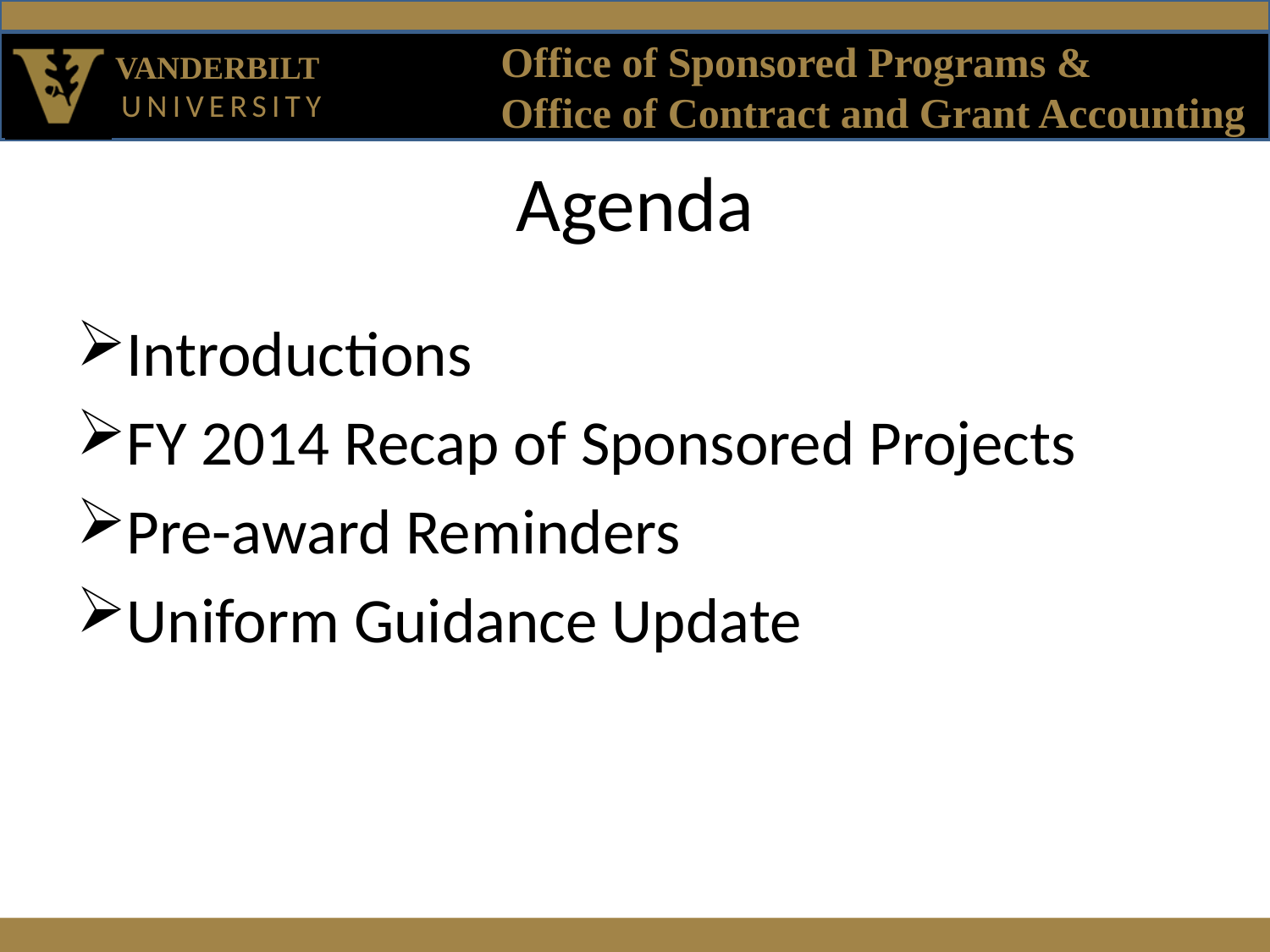

# Agenda
Introductions
FY 2014 Recap of Sponsored Projects
Pre-award Reminders
Uniform Guidance Update